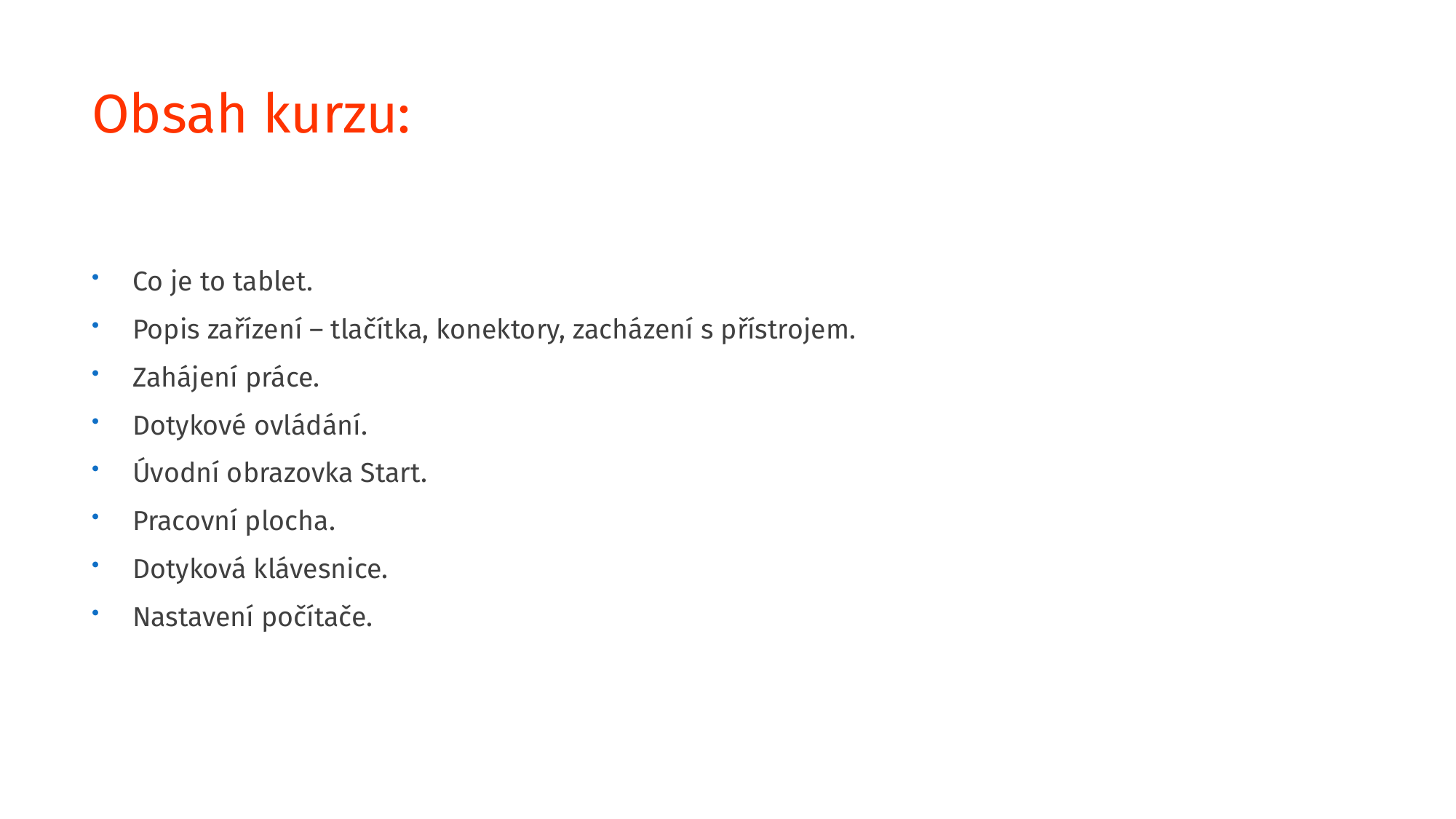

# Obsah kurzu:
Co je to tablet.
Popis zařízení – tlačítka, konektory, zacházení s přístrojem.
Zahájení práce.
Dotykové ovládání.
Úvodní obrazovka Start.
Pracovní plocha.
Dotyková klávesnice.
Nastavení počítače.